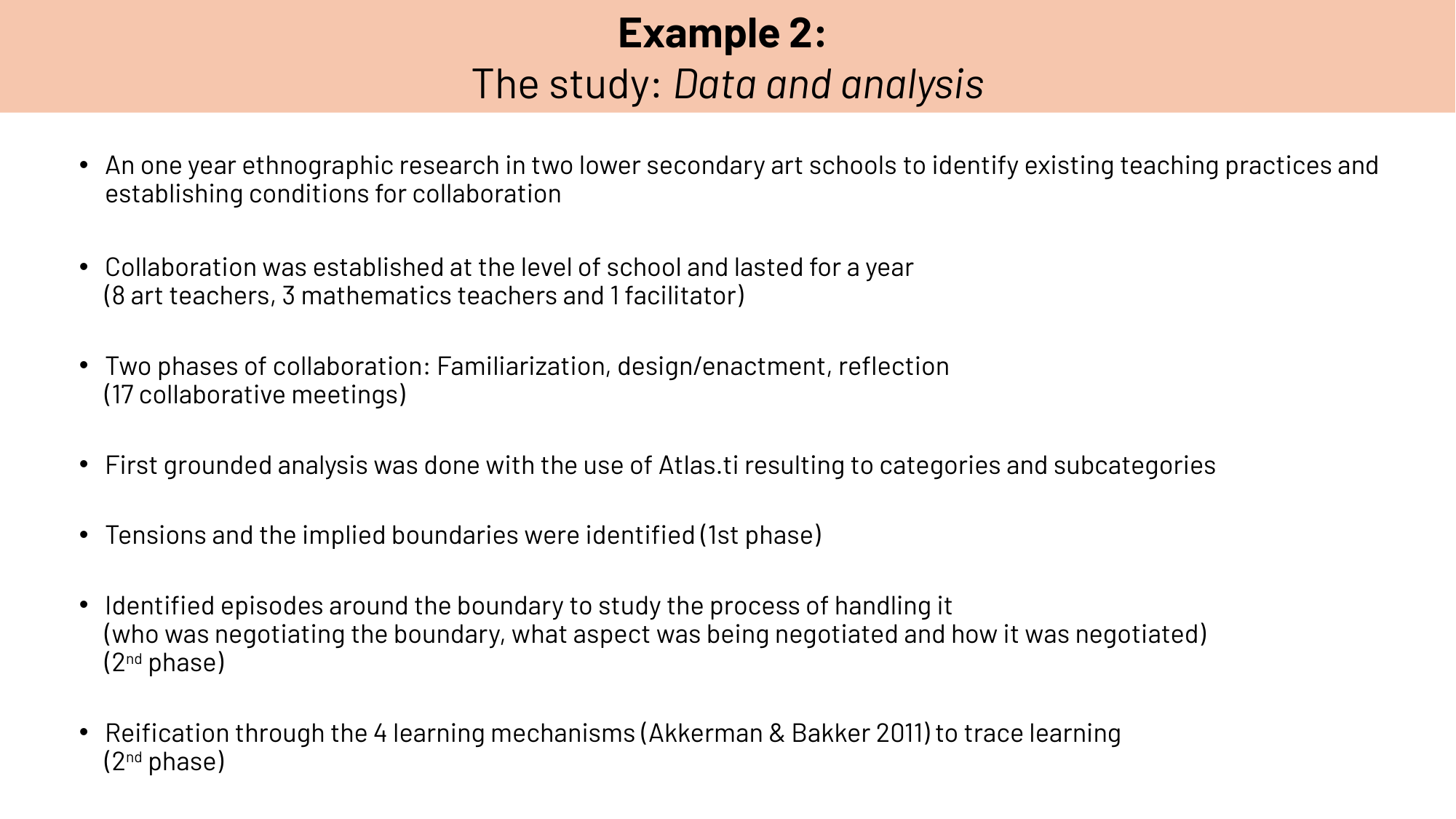

Example 2:
The study: Data and analysis
An one year ethnographic research in two lower secondary art schools to identify existing teaching practices and establishing conditions for collaboration
Collaboration was established at the level of school and lasted for a year
(8 art teachers, 3 mathematics teachers and 1 facilitator)
Two phases of collaboration: Familiarization, design/enactment, reflection
(17 collaborative meetings)
First grounded analysis was done with the use of Atlas.ti resulting to categories and subcategories
Tensions and the implied boundaries were identified (1st phase)
Identified episodes around the boundary to study the process of handling it
(who was negotiating the boundary, what aspect was being negotiated and how it was negotiated)
(2nd phase)
Reification through the 4 learning mechanisms (Akkerman & Bakker 2011) to trace learning
(2nd phase)